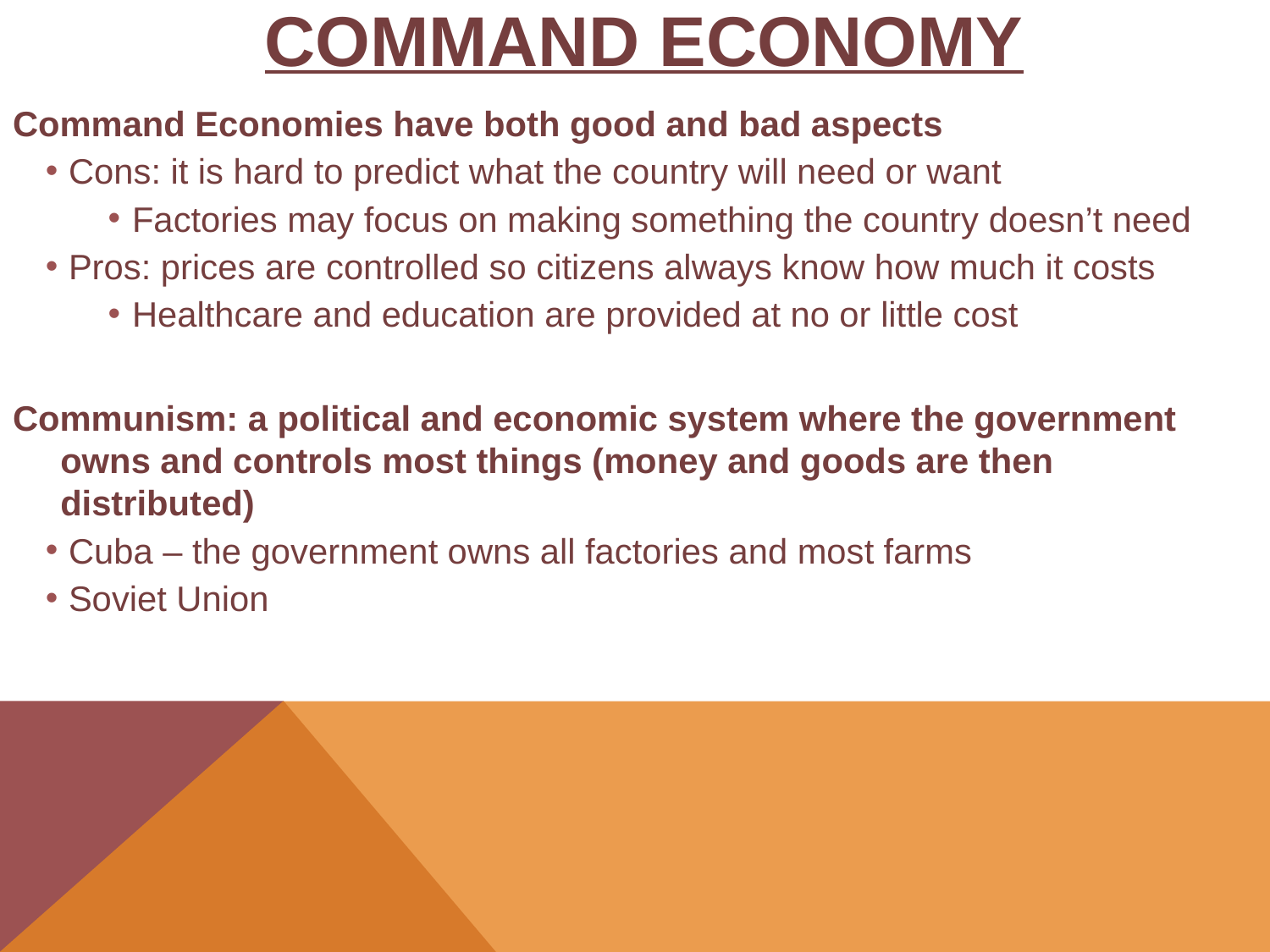

# Command Economy
Command Economies have both good and bad aspects
Cons: it is hard to predict what the country will need or want
Factories may focus on making something the country doesn’t need
Pros: prices are controlled so citizens always know how much it costs
Healthcare and education are provided at no or little cost

Communism: a political and economic system where the government owns and controls most things (money and goods are then distributed)
Cuba – the government owns all factories and most farms
Soviet Union